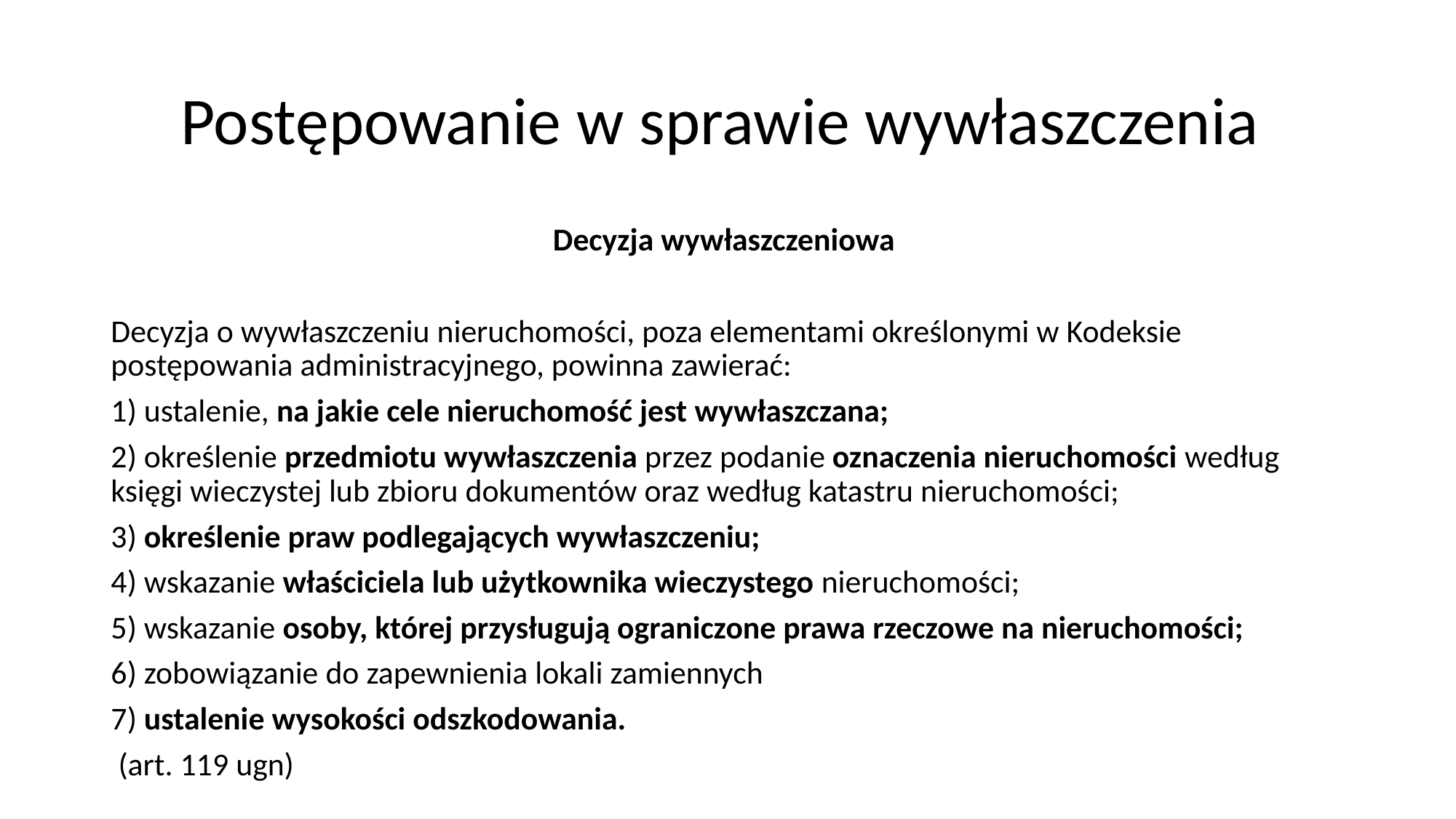

# Postępowanie w sprawie wywłaszczenia
Decyzja wywłaszczeniowa

Decyzja o wywłaszczeniu nieruchomości, poza elementami określonymi w Kodeksie postępowania administracyjnego, powinna zawierać:
1) ustalenie, na jakie cele nieruchomość jest wywłaszczana;
2) określenie przedmiotu wywłaszczenia przez podanie oznaczenia nieruchomości według księgi wieczystej lub zbioru dokumentów oraz według katastru nieruchomości;
3) określenie praw podlegających wywłaszczeniu;
4) wskazanie właściciela lub użytkownika wieczystego nieruchomości;
5) wskazanie osoby, której przysługują ograniczone prawa rzeczowe na nieruchomości;
6) zobowiązanie do zapewnienia lokali zamiennych
7) ustalenie wysokości odszkodowania.
 (art. 119 ugn)